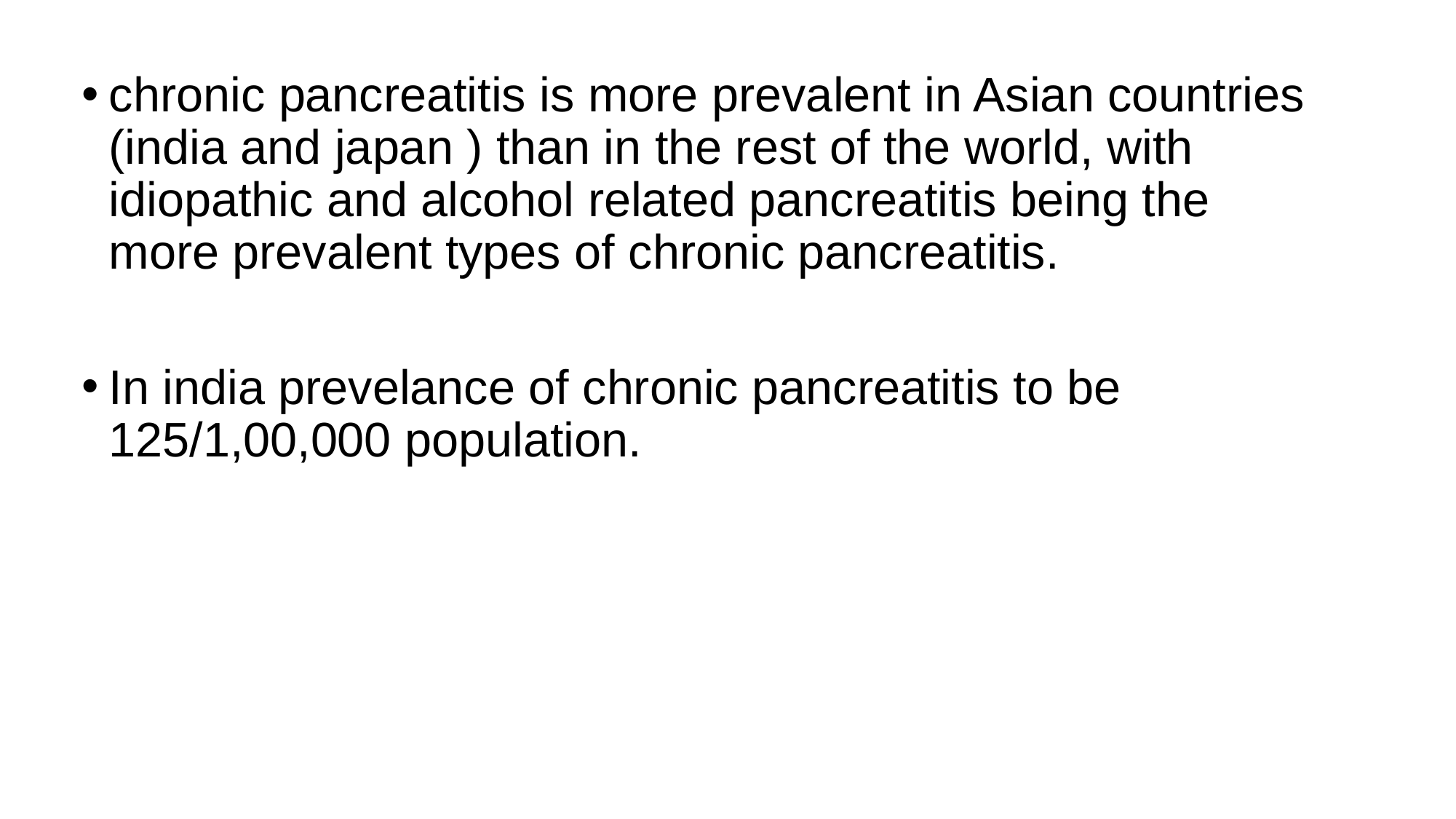

#
chronic pancreatitis is more prevalent in Asian countries (india and japan ) than in the rest of the world, with idiopathic and alcohol related pancreatitis being the more prevalent types of chronic pancreatitis.

In india prevelance of chronic pancreatitis to be 125/1,00,000 population.